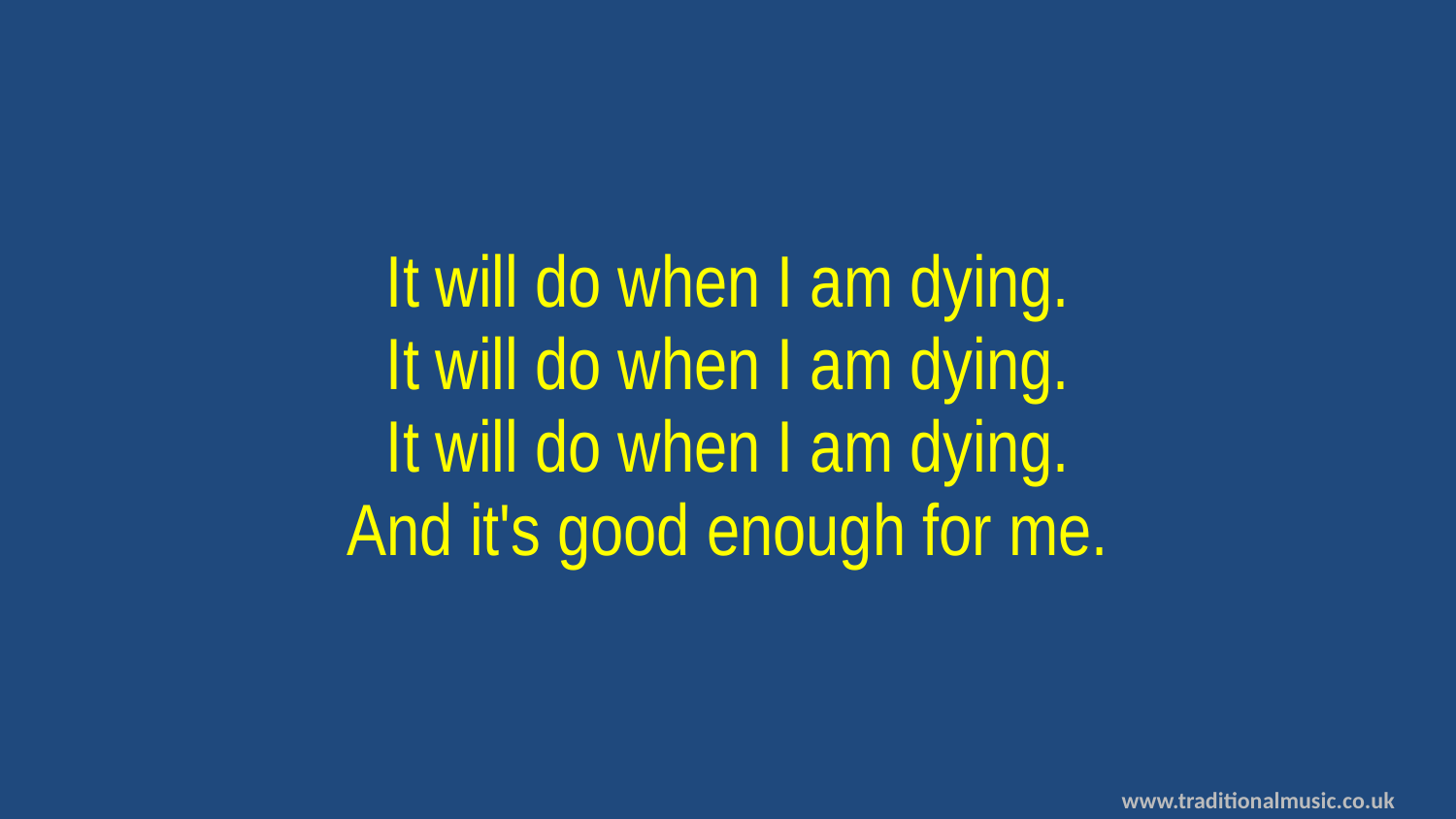

It will do when I am dying.
It will do when I am dying.
It will do when I am dying.
And it's good enough for me.